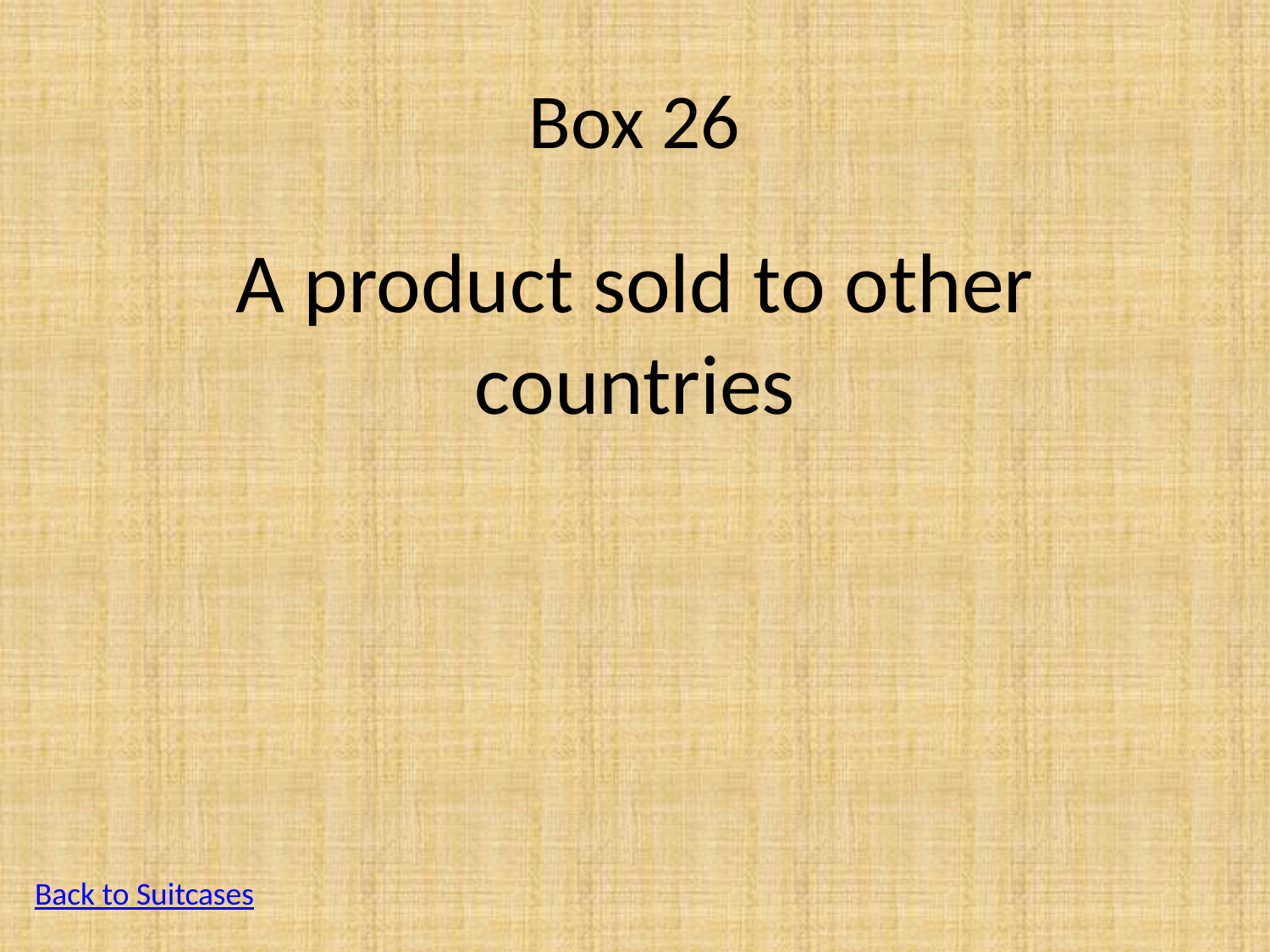

# Box 26
A product sold to other countries
Back to Suitcases